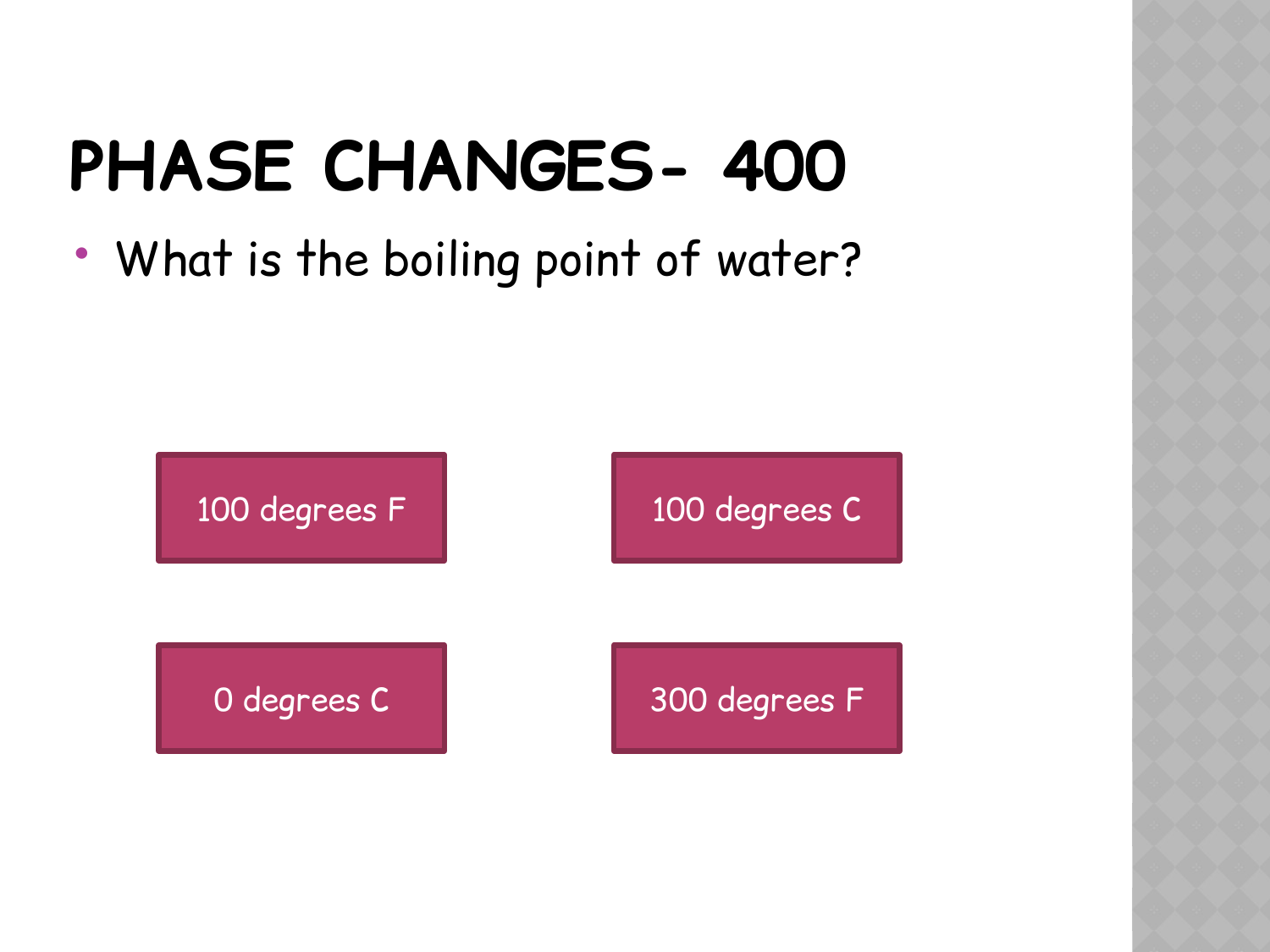

# Phase changes- 400
What is the boiling point of water?
100 degrees F
100 degrees C
0 degrees C
300 degrees F